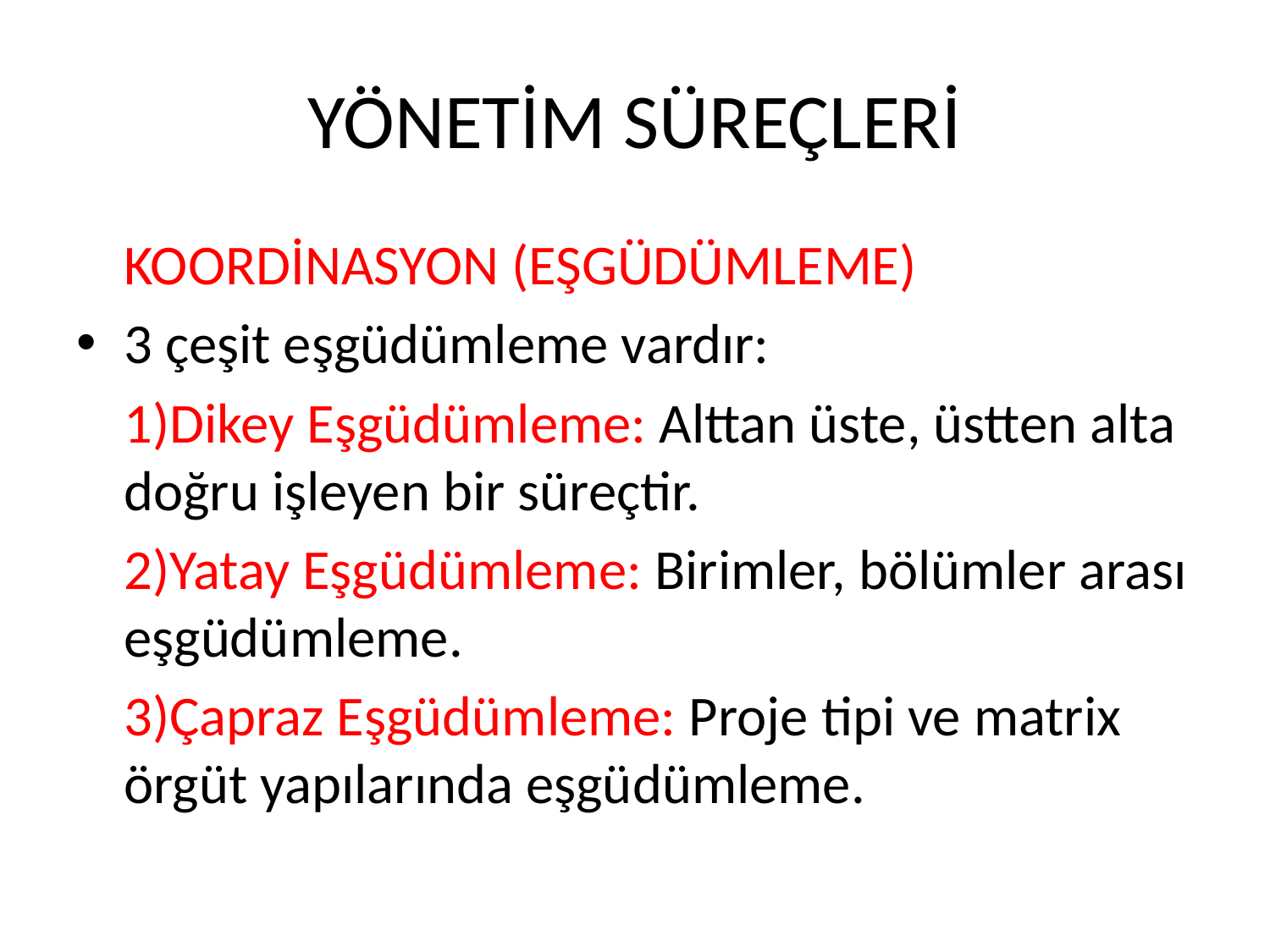

# YÖNETİM SÜREÇLERİ
	KOORDİNASYON (EŞGÜDÜMLEME)
3 çeşit eşgüdümleme vardır:
	1)Dikey Eşgüdümleme: Alttan üste, üstten alta doğru işleyen bir süreçtir.
	2)Yatay Eşgüdümleme: Birimler, bölümler arası eşgüdümleme.
	3)Çapraz Eşgüdümleme: Proje tipi ve matrix örgüt yapılarında eşgüdümleme.